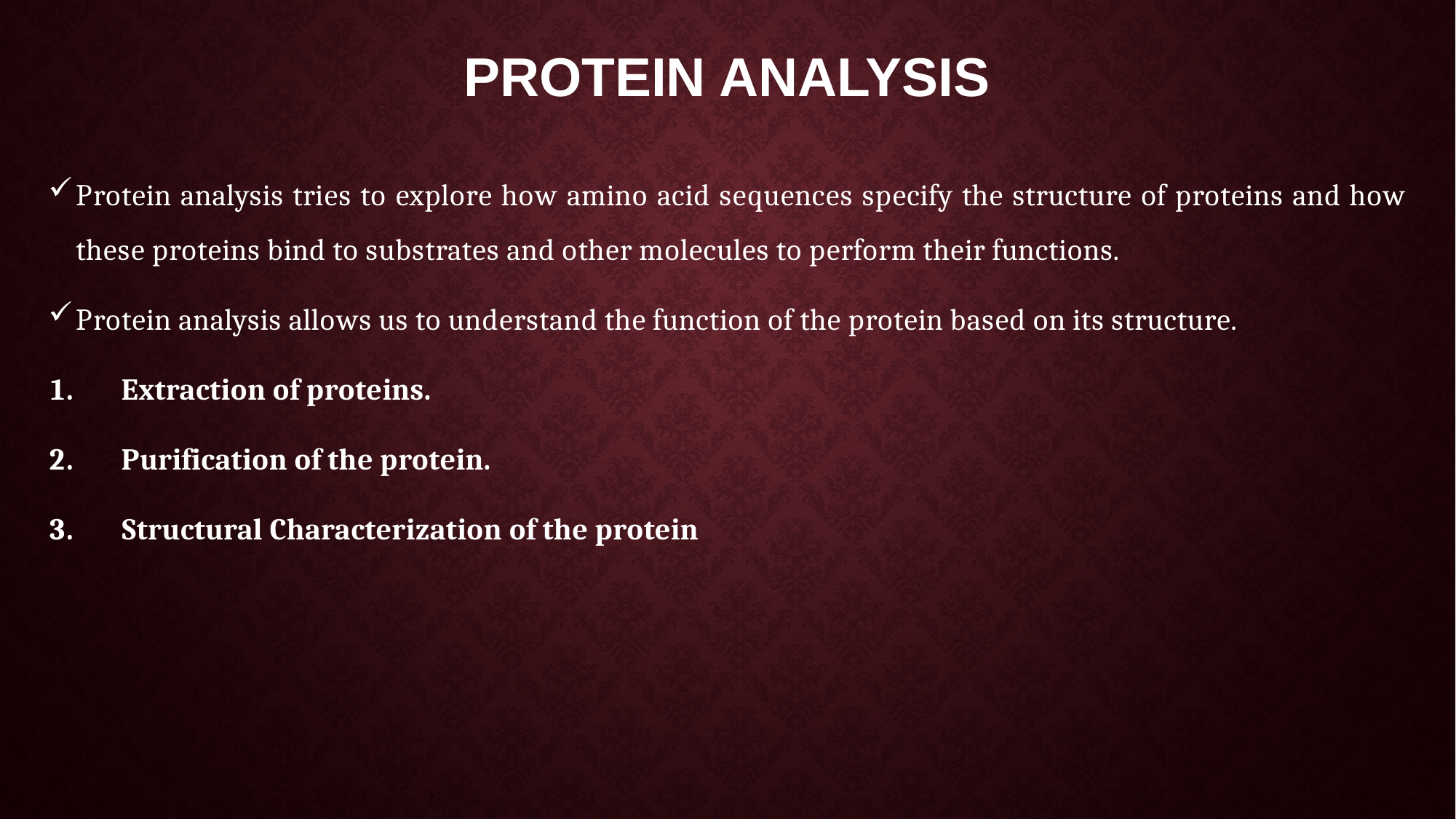

# PROTEIN ANALYSIS
Protein analysis tries to explore how amino acid sequences specify the structure of proteins and how these proteins bind to substrates and other molecules to perform their functions.
Protein analysis allows us to understand the function of the protein based on its structure.
Extraction of proteins.
Purification of the protein.
Structural Characterization of the protein